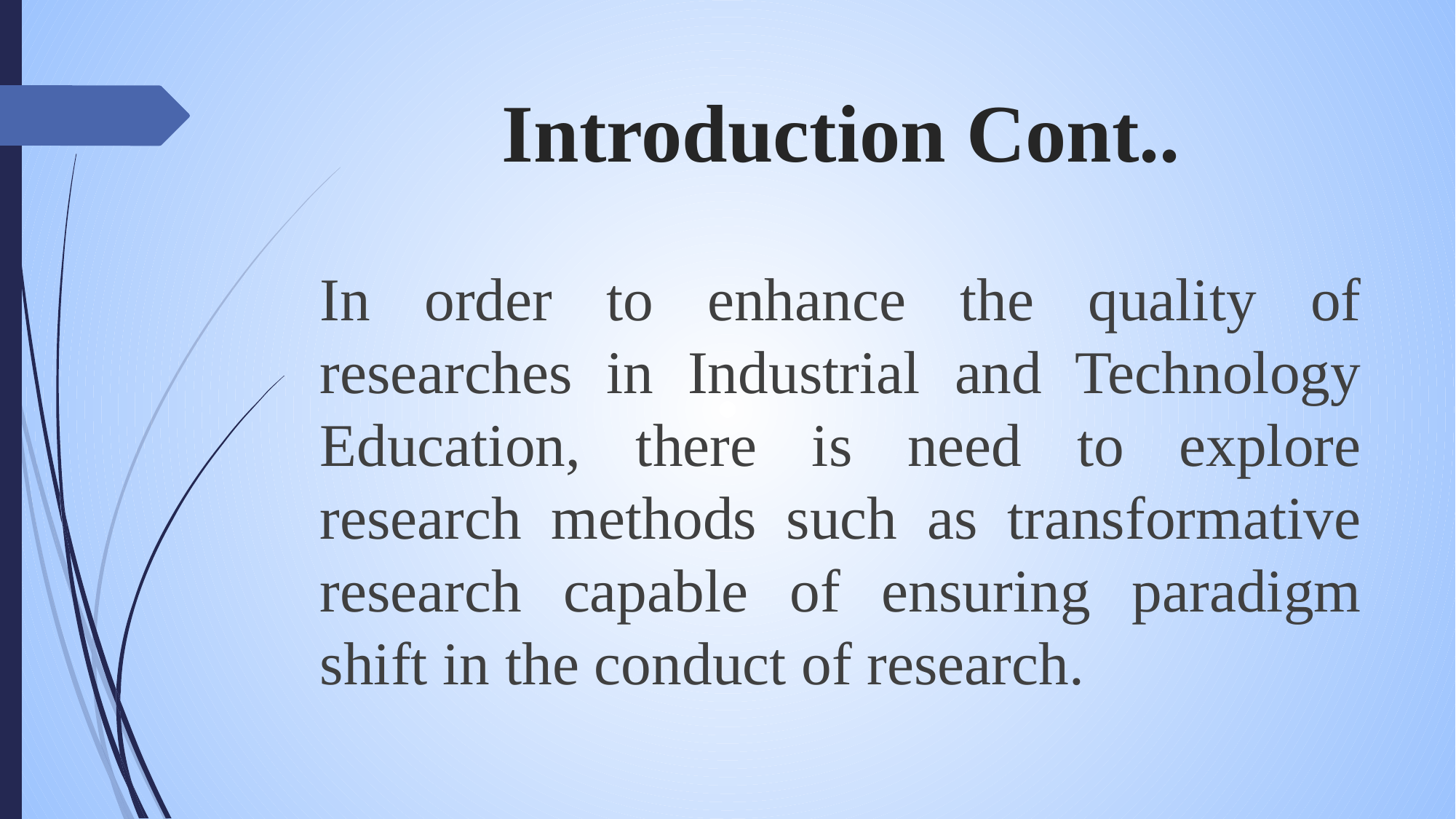

# Introduction Cont..
In order to enhance the quality of researches in Industrial and Technology Education, there is need to explore research methods such as transformative research capable of ensuring paradigm shift in the conduct of research.